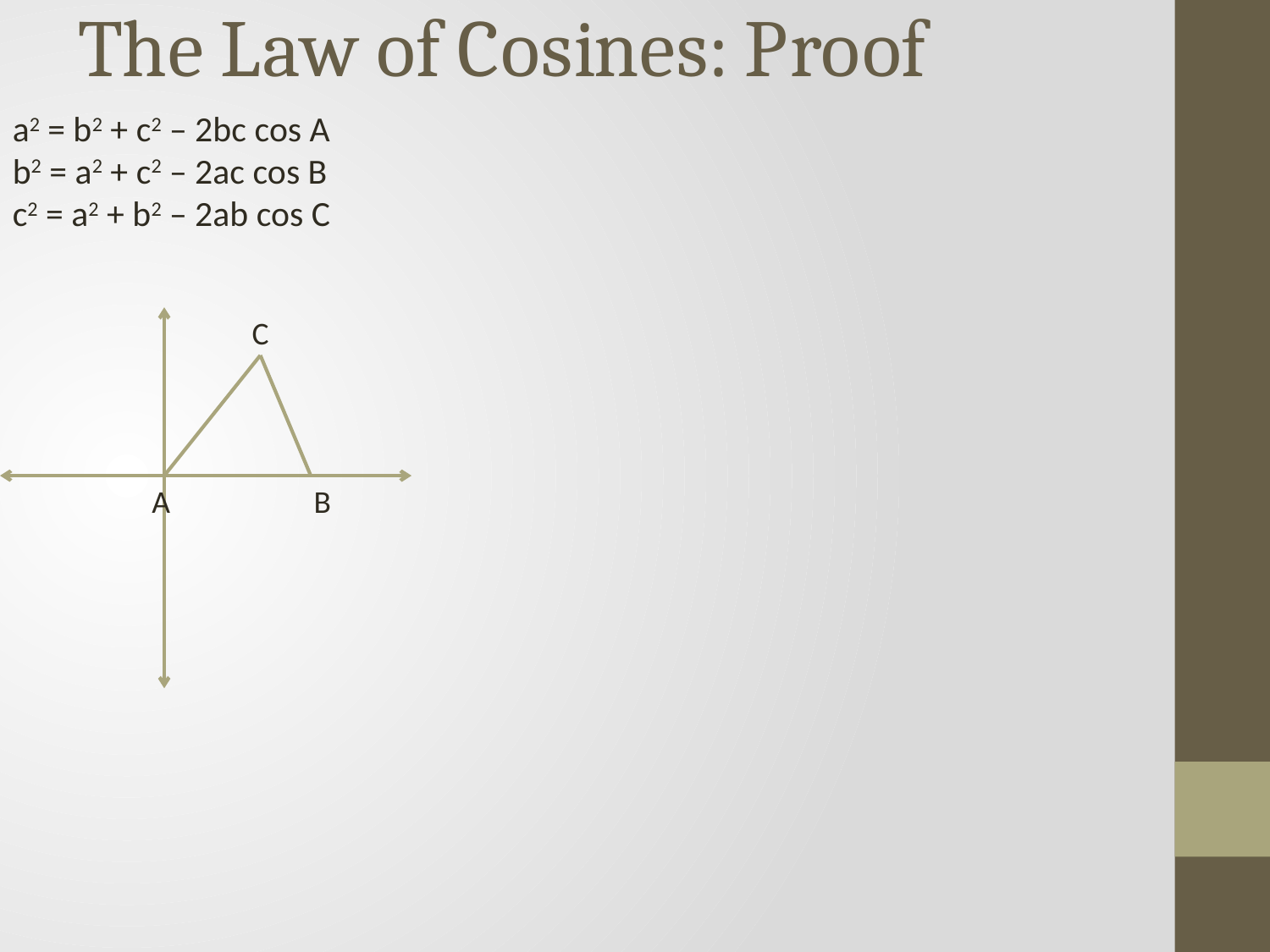

# The Law of Cosines: Proof
a2 = b2 + c2 – 2bc cos A
b2 = a2 + c2 – 2ac cos B
c2 = a2 + b2 – 2ab cos C

C
A
B